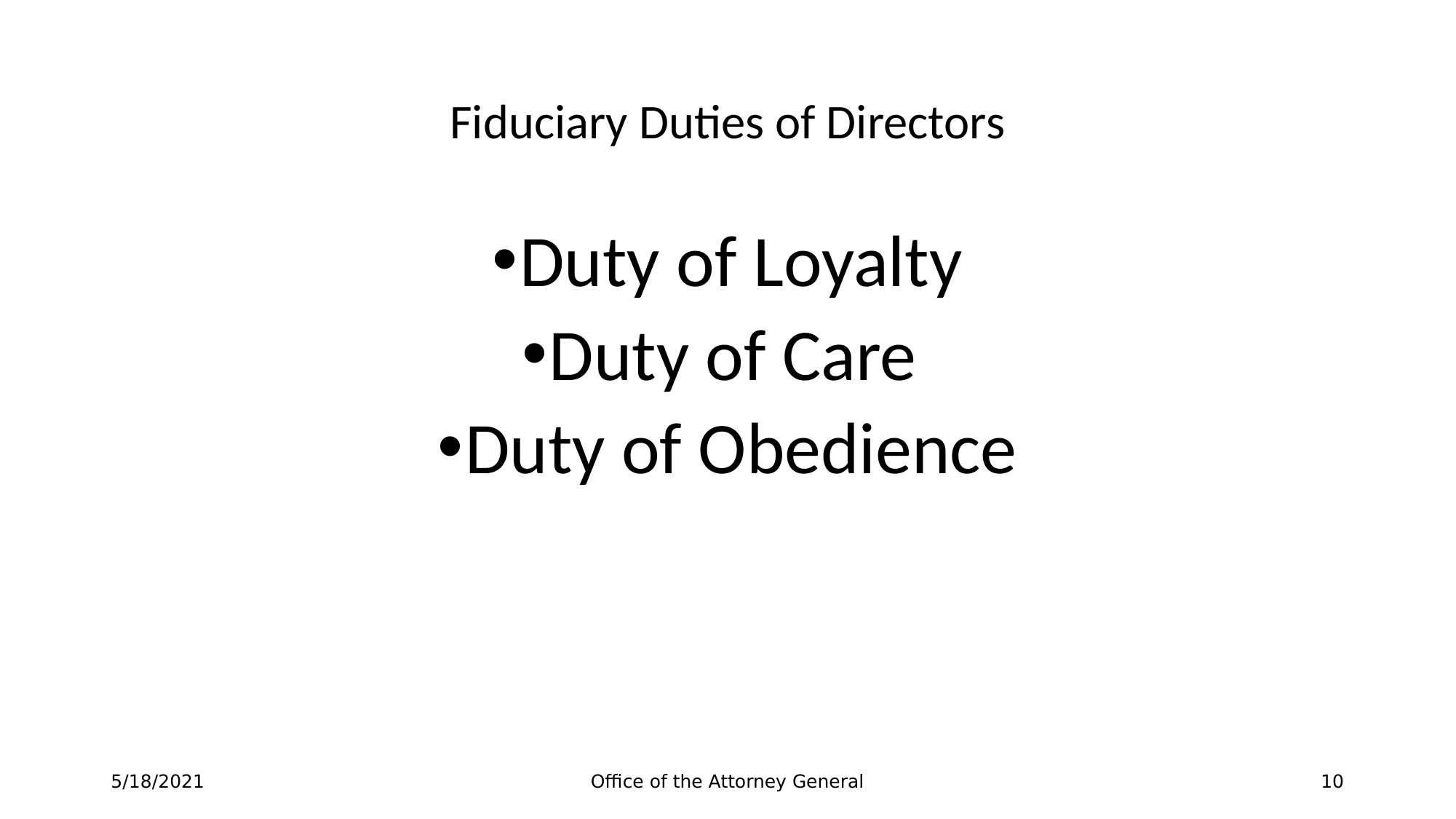

# Fiduciary Duties of Directors
Duty of Loyalty
Duty of Care
Duty of Obedience
5/18/2021
Office of the Attorney General
10